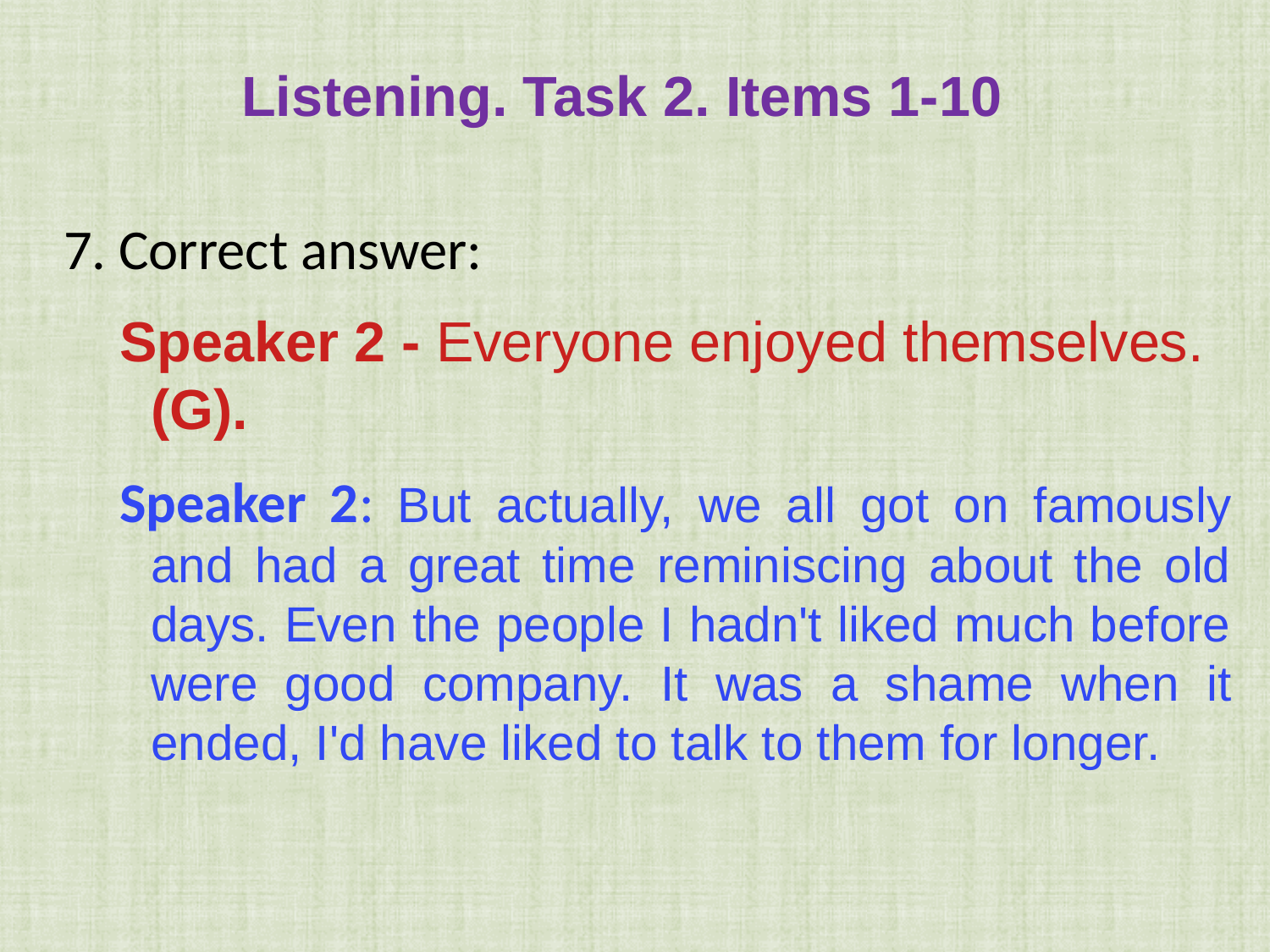

Listening. Task 2. Items 1-10

7. Correct answer:
Speaker 2 - Everyone enjoyed themselves. (G).
Speaker 2: But actually, we all got on famously and had a great time reminiscing about the old days. Even the people I hadn't liked much before were good company. It was a shame when it ended, I'd have liked to talk to them for longer.